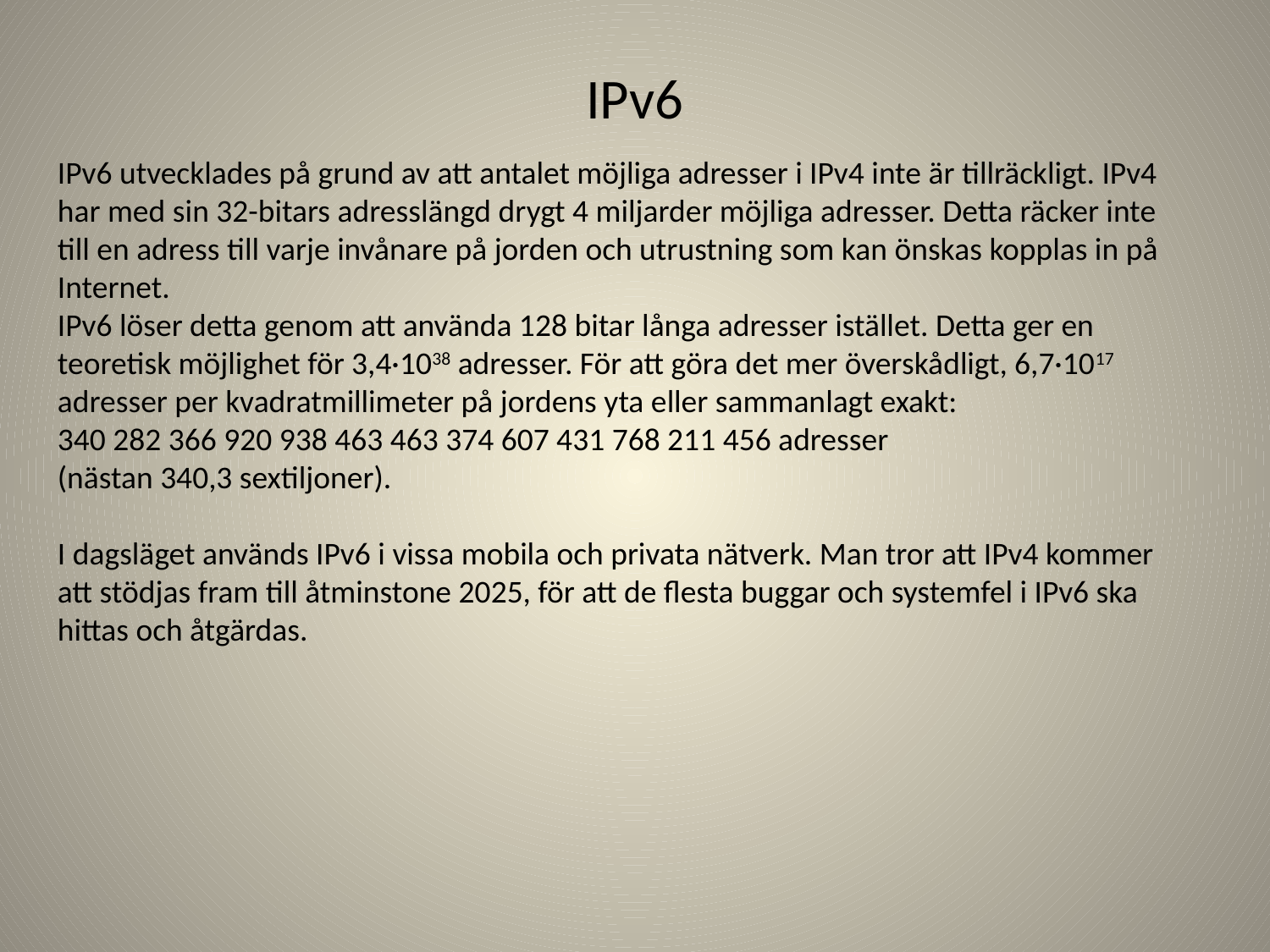

IPv6
IPv6 utvecklades på grund av att antalet möjliga adresser i IPv4 inte är tillräckligt. IPv4 har med sin 32-bitars adresslängd drygt 4 miljarder möjliga adresser. Detta räcker inte till en adress till varje invånare på jorden och utrustning som kan önskas kopplas in på Internet.
IPv6 löser detta genom att använda 128 bitar långa adresser istället. Detta ger en teoretisk möjlighet för 3,4·1038 adresser. För att göra det mer överskådligt, 6,7·1017 adresser per kvadratmillimeter på jordens yta eller sammanlagt exakt:
340 282 366 920 938 463 463 374 607 431 768 211 456 adresser
(nästan 340,3 sextiljoner).

I dagsläget används IPv6 i vissa mobila och privata nätverk. Man tror att IPv4 kommer att stödjas fram till åtminstone 2025, för att de flesta buggar och systemfel i IPv6 ska hittas och åtgärdas.